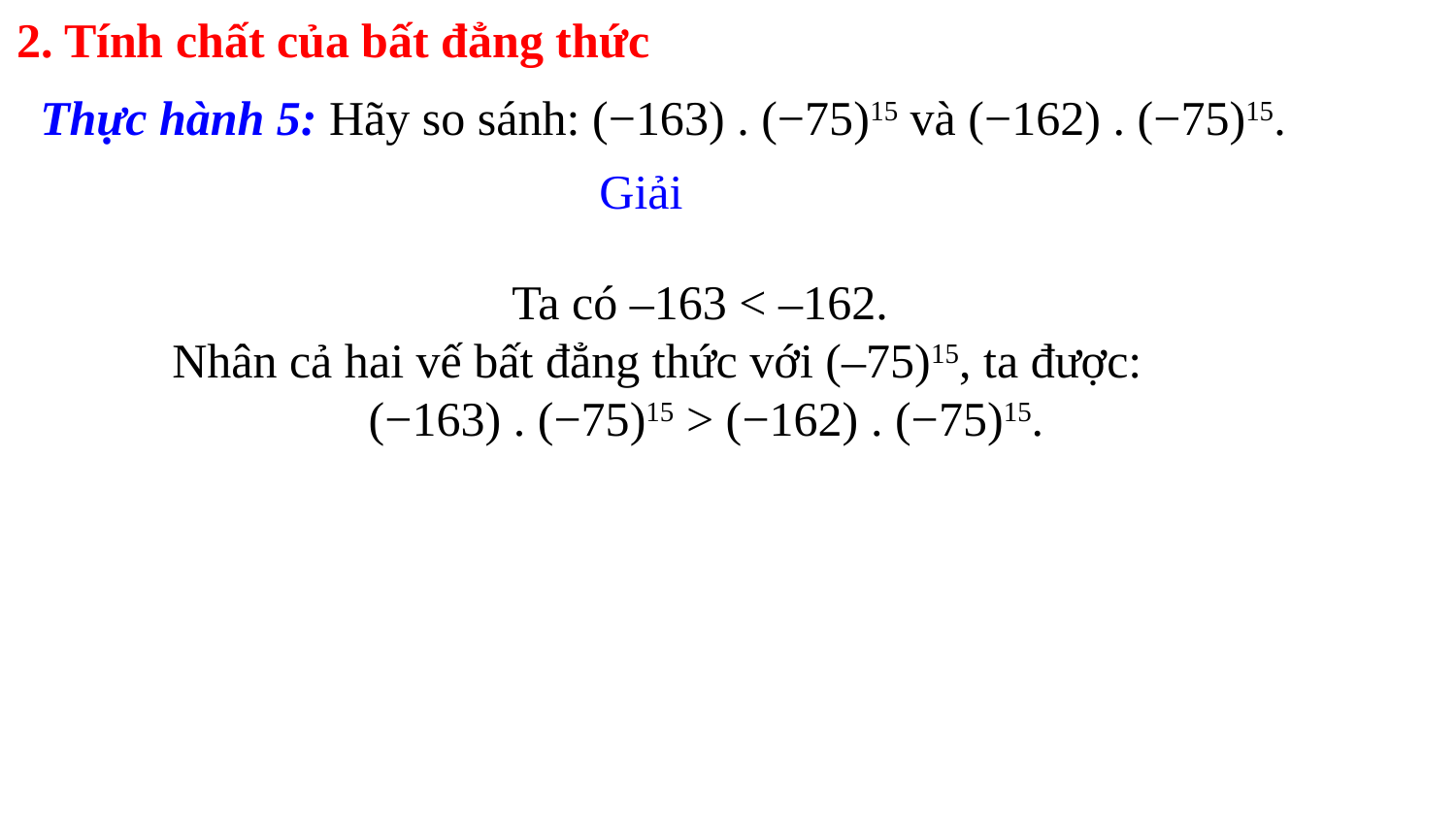

2. Tính chất của bất đẳng thức
Thực hành 5: Hãy so sánh: (−163) . (−75)15 và (−162) . (−75)15.
Giải
Ta có –163 < –162.
Nhân cả hai vế bất đẳng thức với (–75)15, ta được:
(−163) . (−75)15 > (−162) . (−75)15.